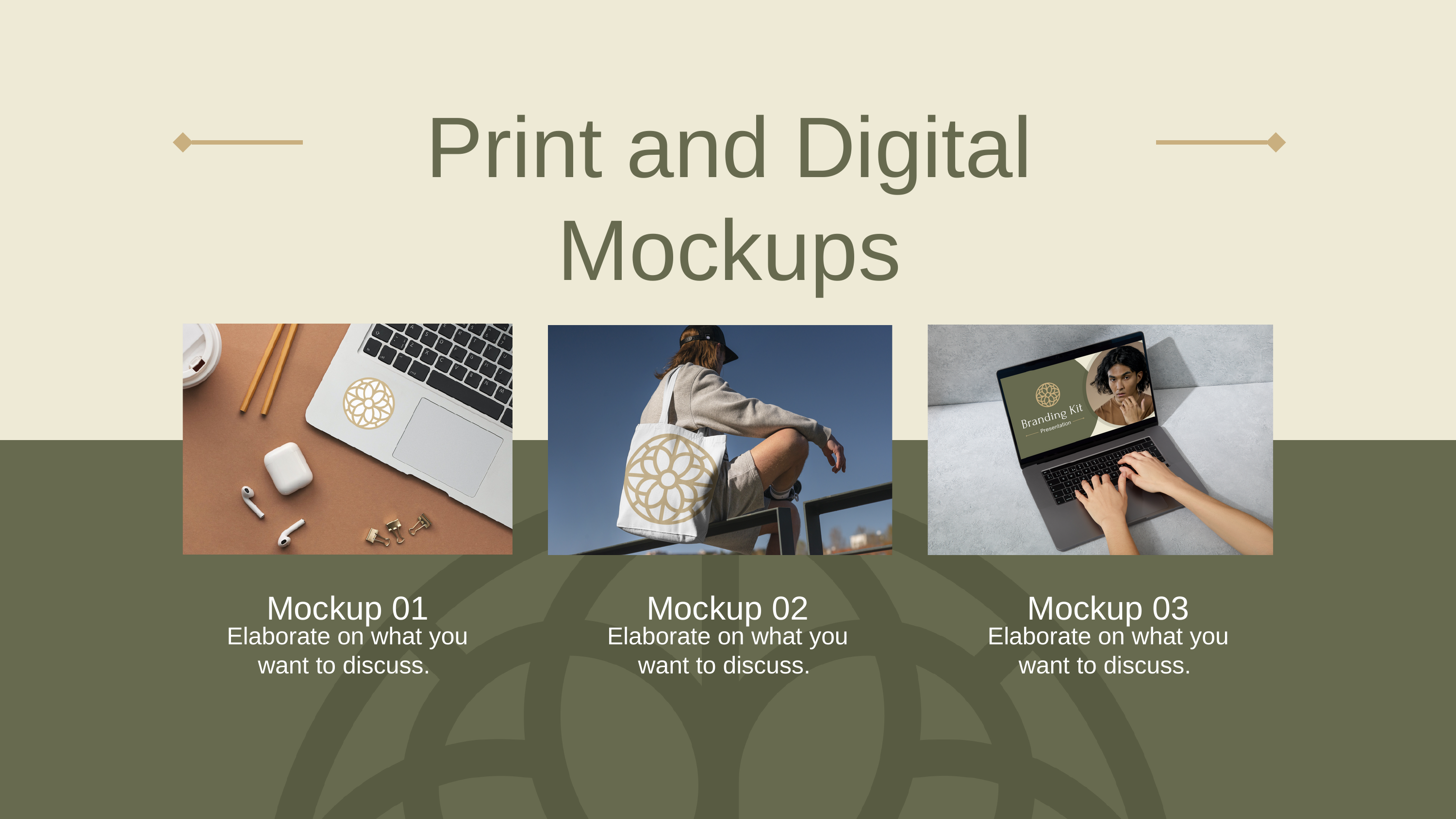

Print and Digital Mockups

Mockup 01
Mockup 02
Mockup 03
Elaborate on what you want to discuss.
Elaborate on what you want to discuss.
Elaborate on what you want to discuss.